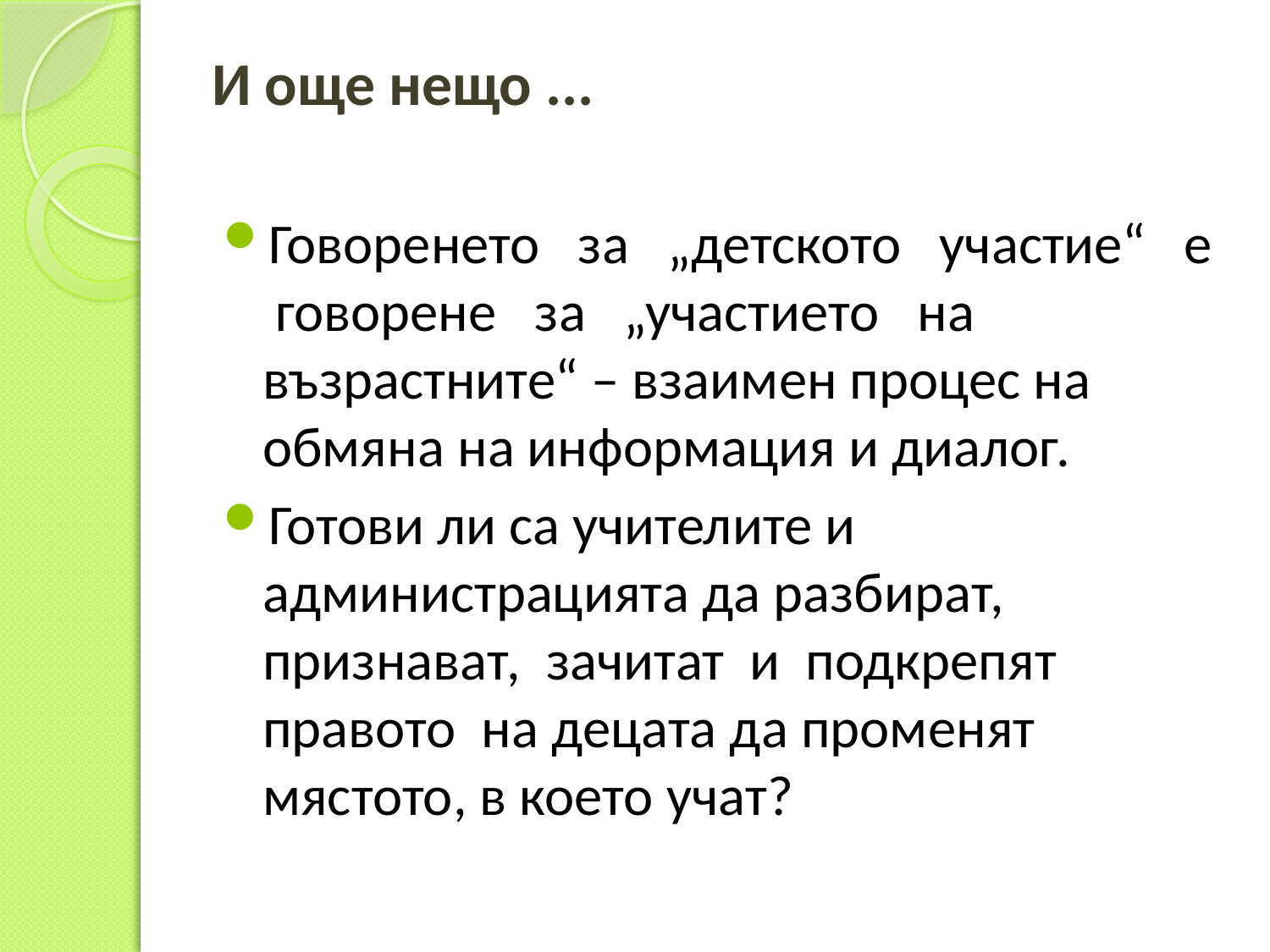

# И още нещо ...
Говоренето   за   „детското   участие“   е   говорене   за   „участието   на възрастните“ – взаимен процес на обмяна на информация и диалог.
Готови ли са учителите и администрацията да разбират,  признават,  зачитат  и  подкрепят  правото  на децата да променят мястото, в което учат?